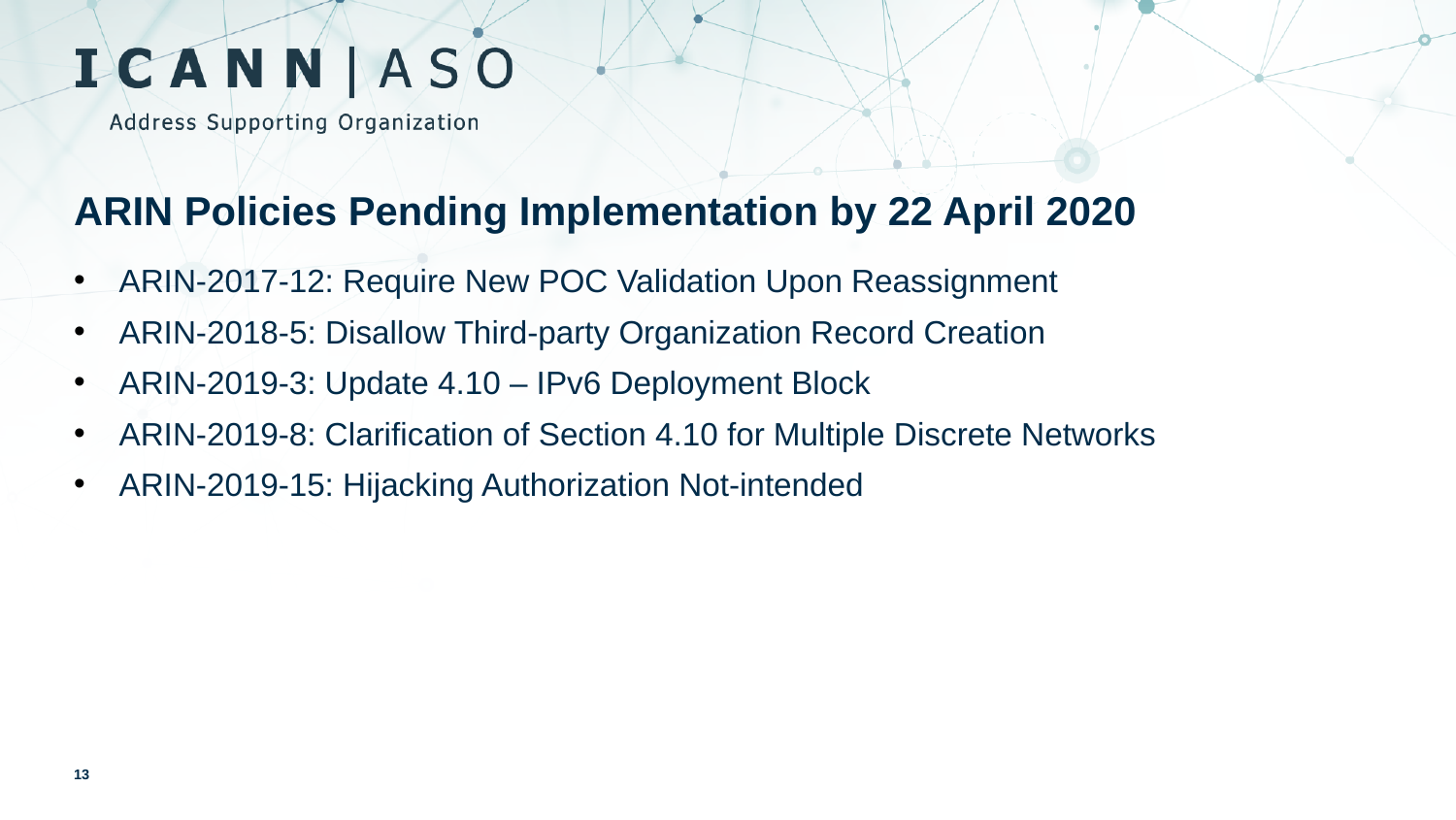

ARIN Policies Pending Implementation by 22 April 2020
ARIN-2017-12: Require New POC Validation Upon Reassignment
ARIN-2018-5: Disallow Third-party Organization Record Creation
ARIN-2019-3: Update 4.10 – IPv6 Deployment Block
ARIN-2019-8: Clarification of Section 4.10 for Multiple Discrete Networks
ARIN-2019-15: Hijacking Authorization Not-intended
13